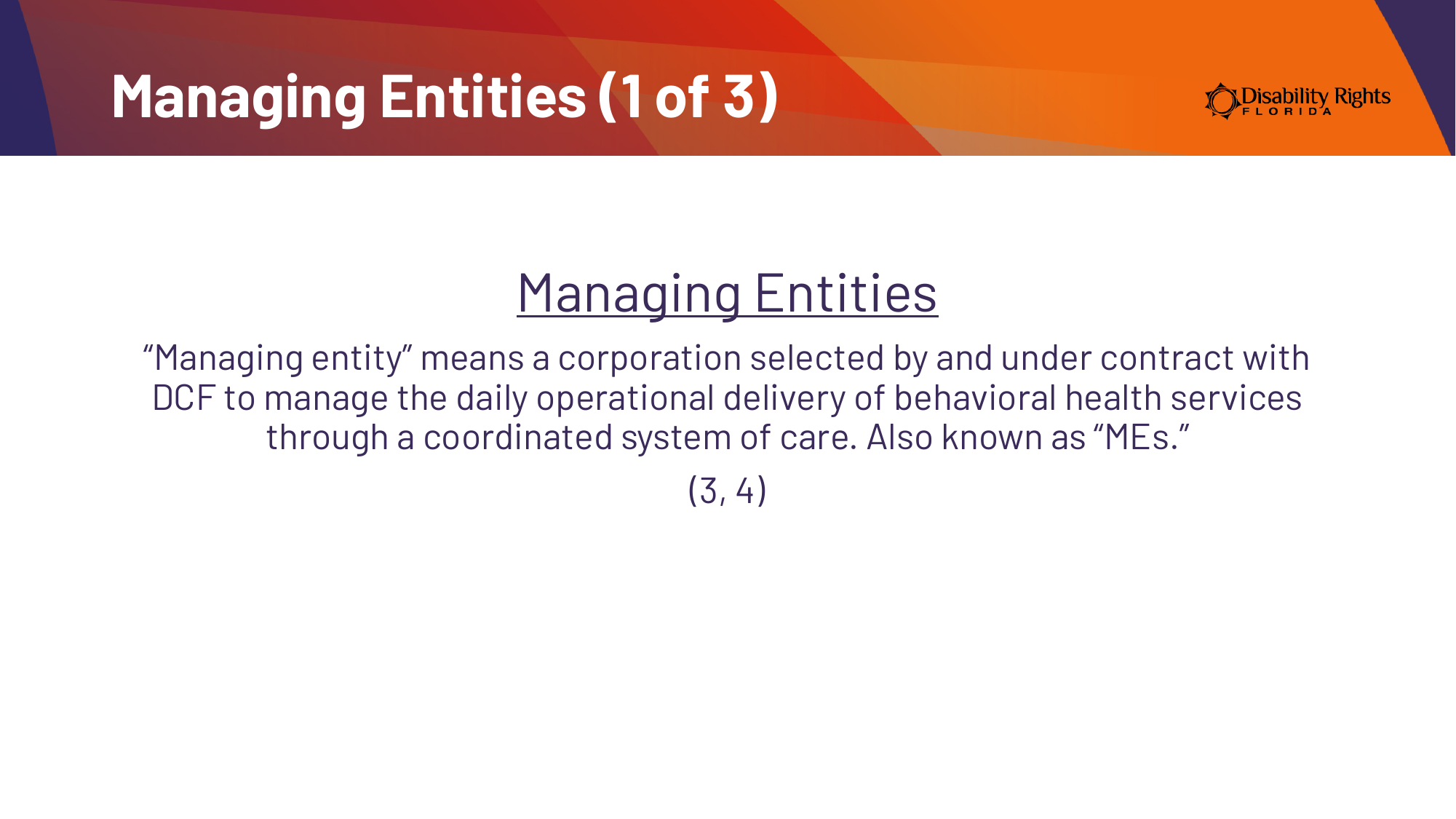

# Managing Entities (1 of 3)

Managing Entities
“Managing entity” means a corporation selected by and under contract with DCF to manage the daily operational delivery of behavioral health services through a coordinated system of care. Also known as “MEs.”
(3, 4)